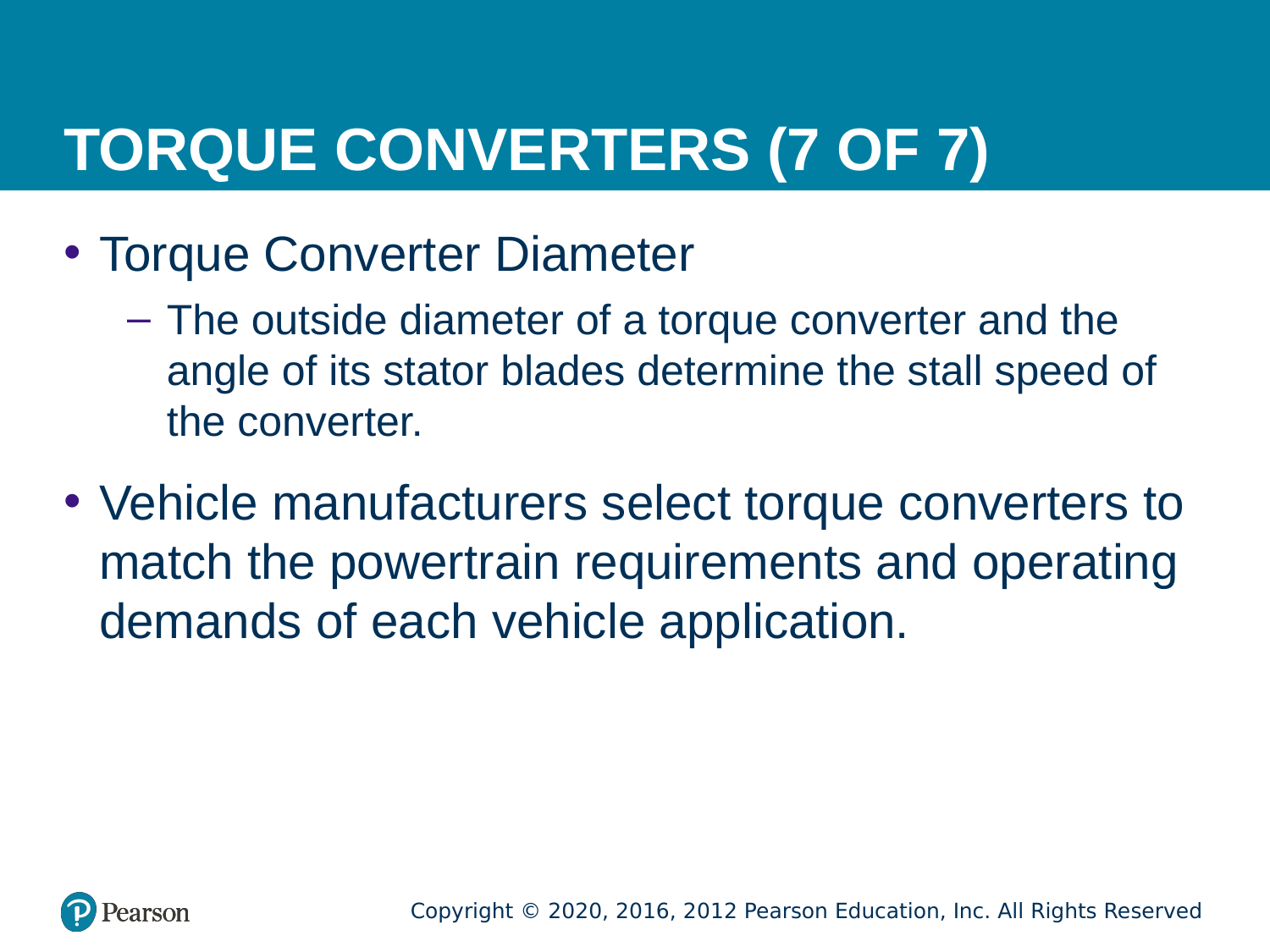

# TORQUE CONVERTERS (7 OF 7)
Torque Converter Diameter
The outside diameter of a torque converter and the angle of its stator blades determine the stall speed of the converter.
Vehicle manufacturers select torque converters to match the powertrain requirements and operating demands of each vehicle application.